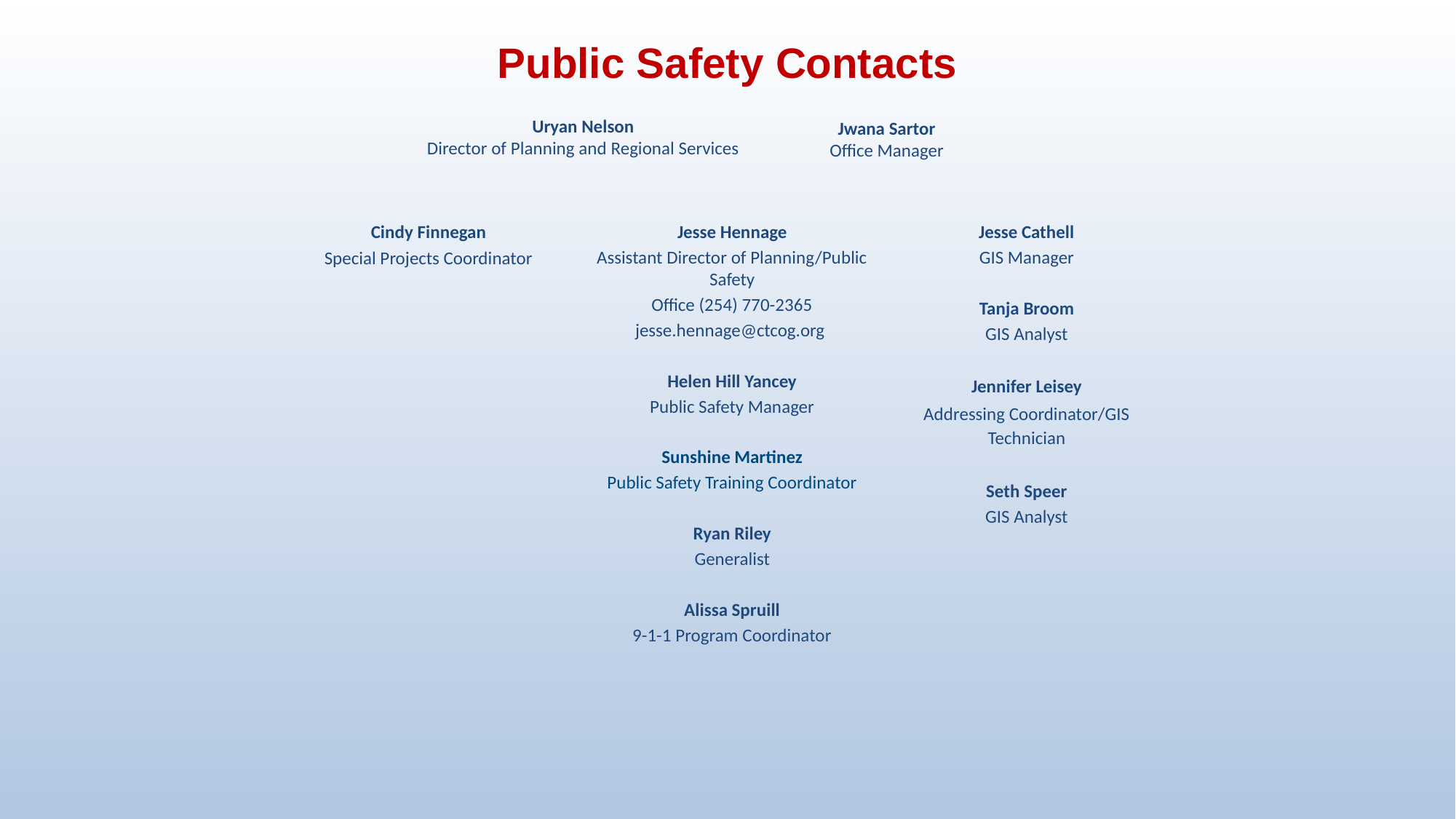

# Public Safety Contacts
Uryan Nelson
Director of Planning and Regional Services
Jwana Sartor
Office Manager
Cindy Finnegan
Special Projects Coordinator

Jesse Hennage
Assistant Director of Planning/Public Safety
Office (254) 770-2365
jesse.hennage@ctcog.org

Helen Hill Yancey
Public Safety Manager

Sunshine Martinez
Public Safety Training Coordinator

Ryan Riley
Generalist

Alissa Spruill
9-1-1 Program Coordinator

Jesse Cathell
GIS Manager

Tanja Broom
GIS Analyst

Jennifer Leisey
Addressing Coordinator/GIS Technician

Seth Speer
GIS Analyst